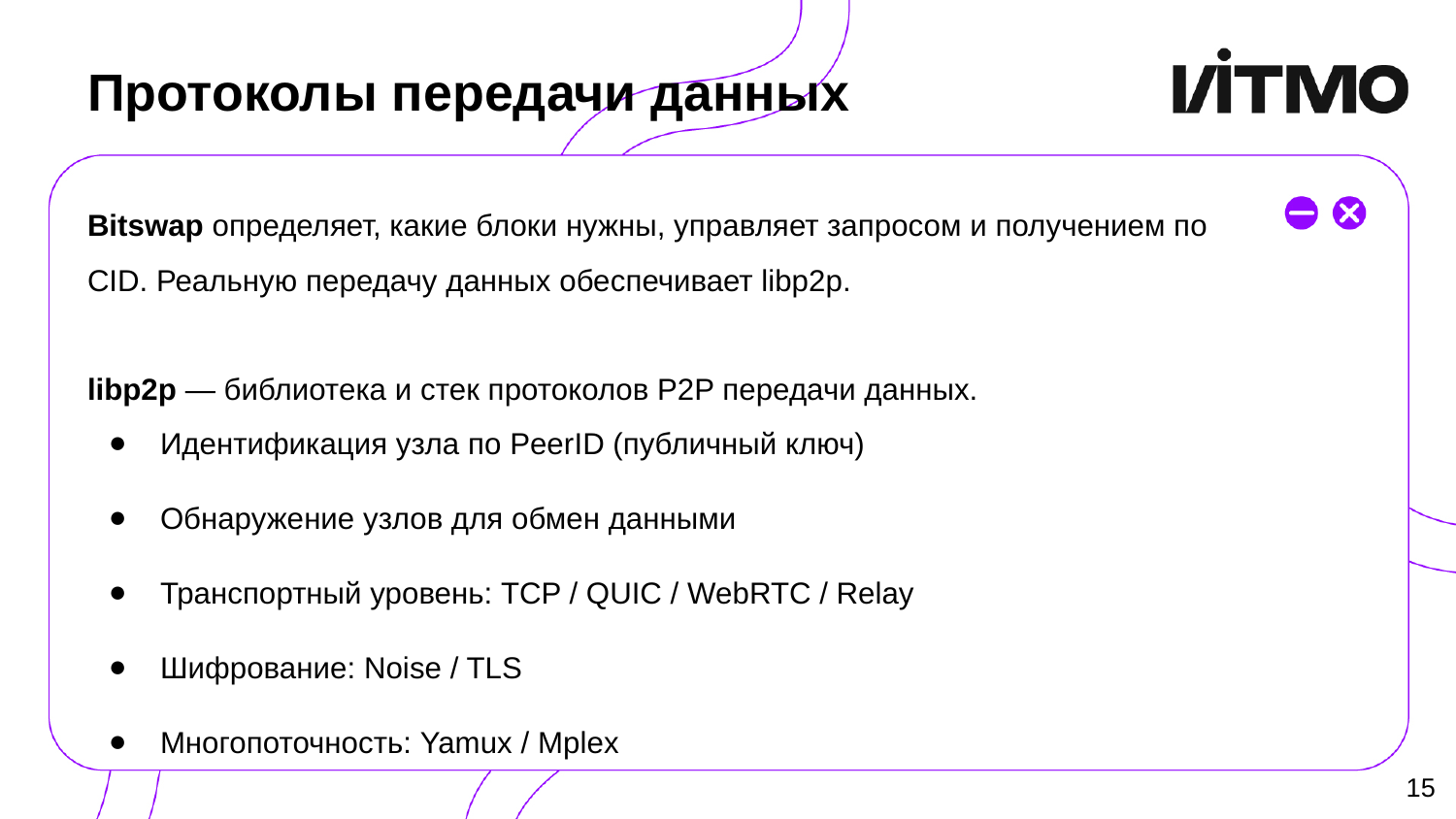

# Протоколы передачи данных
Bitswap определяет, какие блоки нужны, управляет запросом и получением по CID. Реальную передачу данных обеспечивает libp2p.

libp2p — библиотека и стек протоколов P2P передачи данных.
Идентификация узла по PeerID (публичный ключ)
Обнаружение узлов для обмен данными
Транспортный уровень: TCP / QUIC / WebRTC / Relay
Шифрование: Noise / TLS
Многопоточность: Yamux / Mplex
15